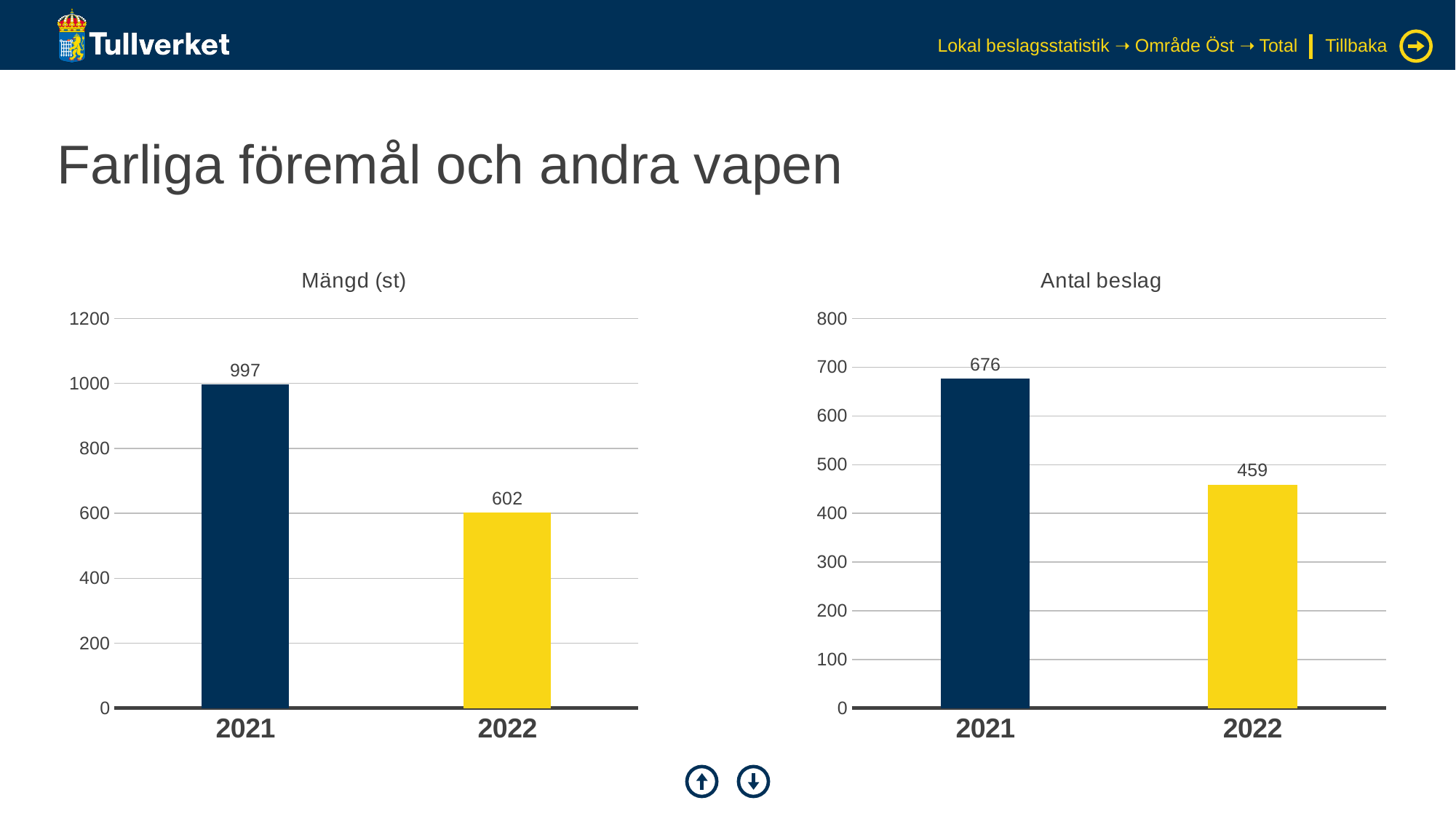

Lokal beslagsstatistik ➝ Område Öst ➝ Total
Tillbaka
# Farliga föremål och andra vapen

### Chart: Mängd (st)

| Category | Serie 1 |
|---|---|
| 2021 | 997.0 |
| 2022 | 602.0 |

### Chart: Antal beslag

| Category | Serie 1 |
|---|---|
| 2021 | 676.0 |
| 2022 | 459.0 |